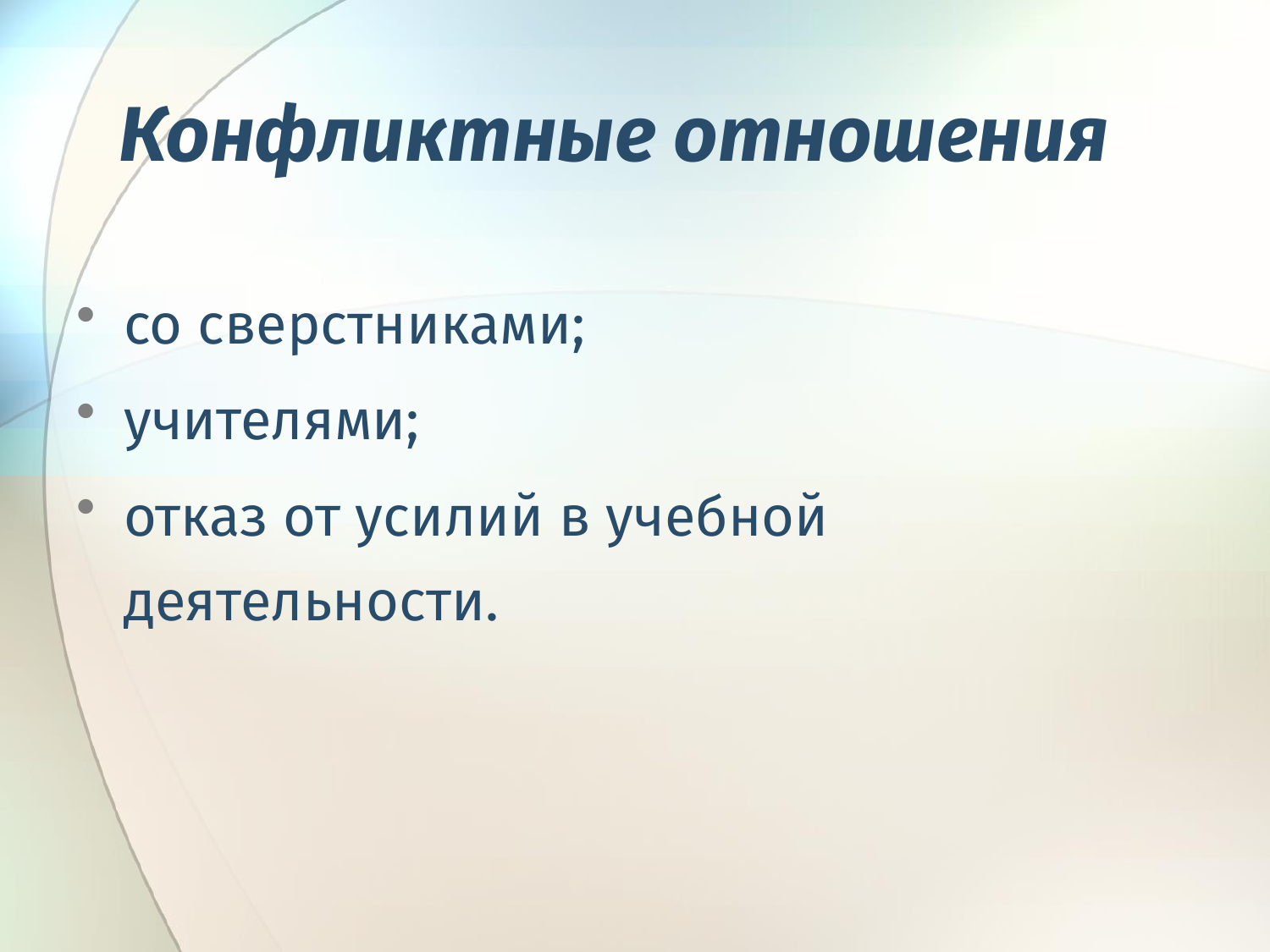

# Конфликтные отношения
со сверстниками;
учителями;
отказ от усилий в учебной деятельности.